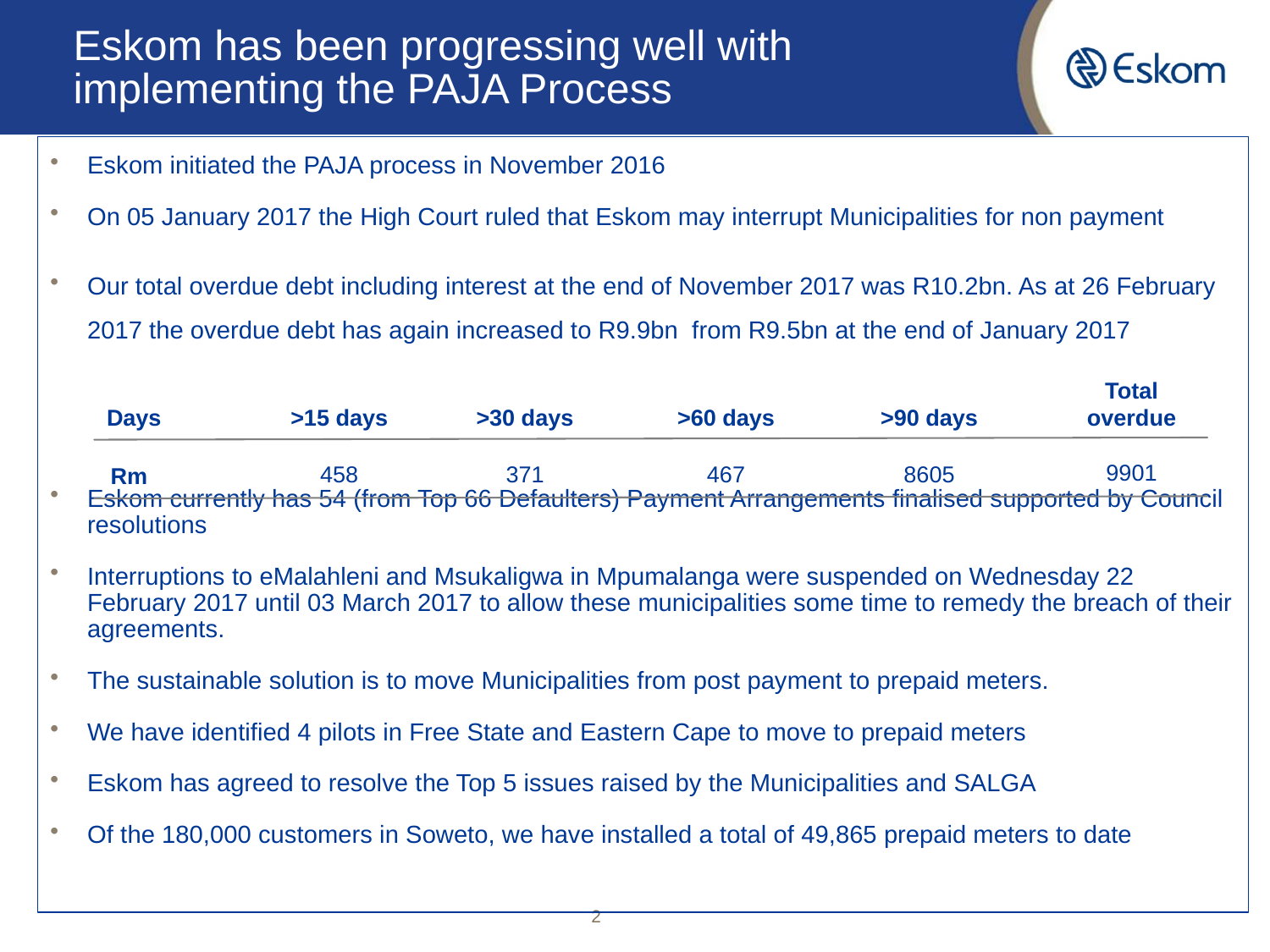

# Eskom has been progressing well with implementing the PAJA Process

Eskom initiated the PAJA process in November 2016
On 05 January 2017 the High Court ruled that Eskom may interrupt Municipalities for non payment
Our total overdue debt including interest at the end of November 2017 was R10.2bn. As at 26 February 2017 the overdue debt has again increased to R9.9bn  from R9.5bn at the end of January 2017

Eskom currently has 54 (from Top 66 Defaulters) Payment Arrangements finalised supported by Council resolutions
Interruptions to eMalahleni and Msukaligwa in Mpumalanga were suspended on Wednesday 22 February 2017 until 03 March 2017 to allow these municipalities some time to remedy the breach of their agreements.
The sustainable solution is to move Municipalities from post payment to prepaid meters.
We have identified 4 pilots in Free State and Eastern Cape to move to prepaid meters
Eskom has agreed to resolve the Top 5 issues raised by the Municipalities and SALGA
Of the 180,000 customers in Soweto, we have installed a total of 49,865 prepaid meters to date

Total overdue
Days
>15 days
>30 days
>60 days
>90 days
9901
458
371
467
8605
Rm
2